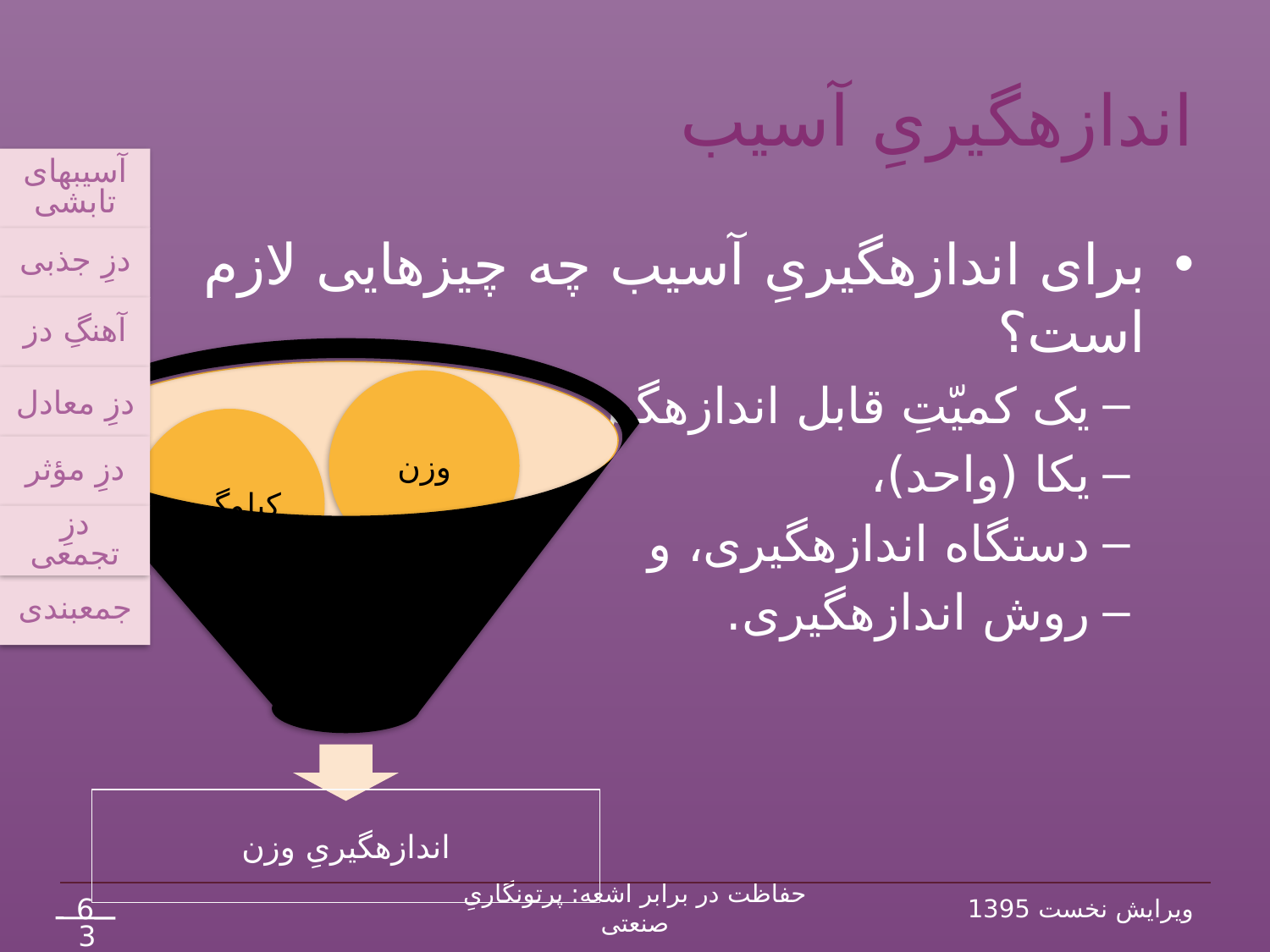

# اندازه‏گیریِ آسیب
آسیب‏های تابشی
دزِ جذبی
آهنگِ دز
دزِ معادل
دزِ مؤثر
جمع‏بندی
دزِ تجمعی
برای اندازه‏گیریِ آسیب چه چیزهایی لازم است؟
یک کمیّتِ قابل اندازه‏گیری،
یکا (واحد)،
دستگاه اندازه‏گیری، و
روش اندازه‏گیری.
وزن
کیلوگرم
ترازو
6
حفاظت در برابر اشعه: پرتونگاریِ صنعتی
ویرایش نخست 1395
34